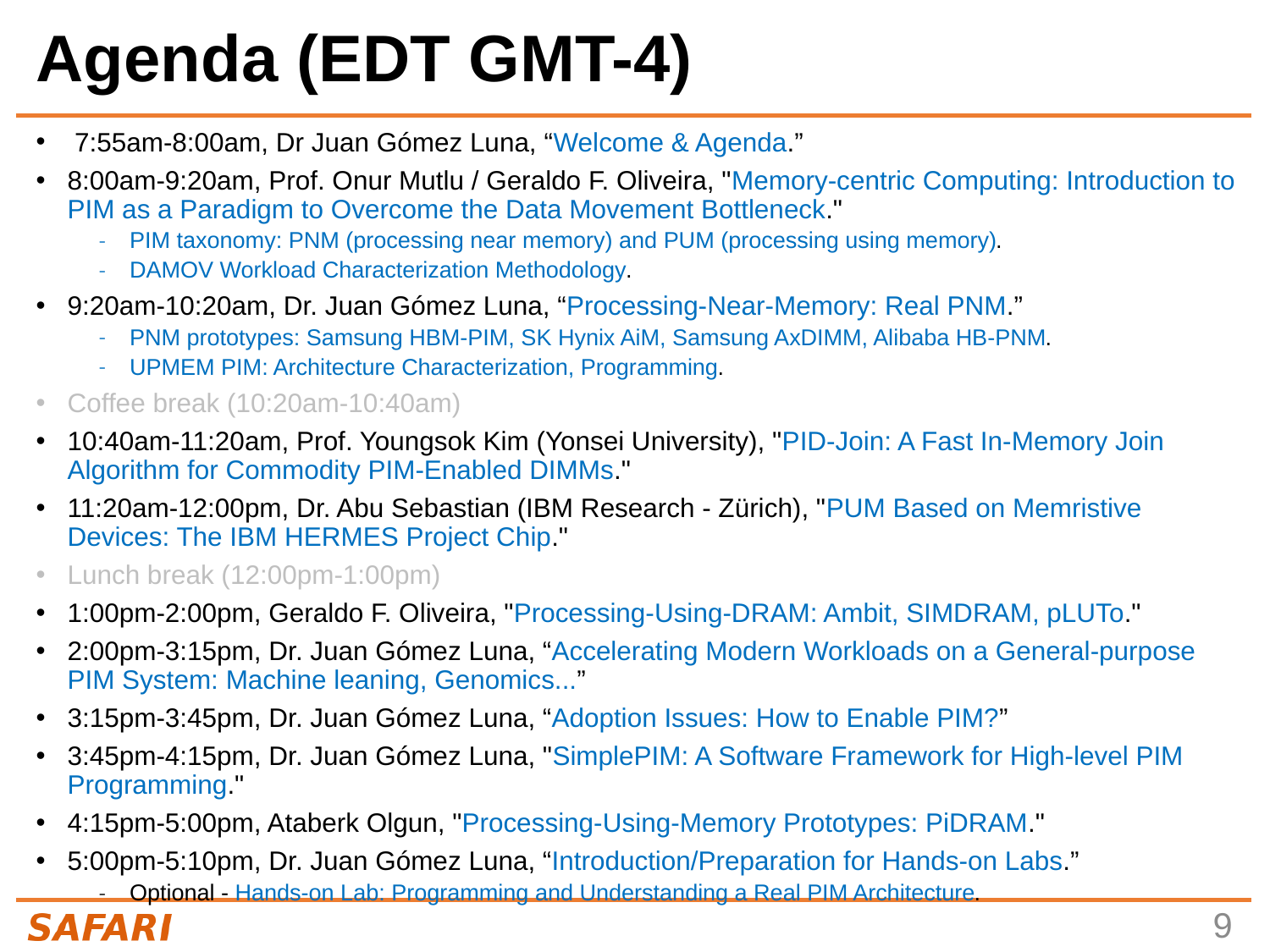

# Agenda (EDT GMT-4)
 7:55am-8:00am, Dr Juan Gómez Luna, “Welcome & Agenda.”
8:00am-9:20am, Prof. Onur Mutlu / Geraldo F. Oliveira, "Memory-centric Computing: Introduction to PIM as a Paradigm to Overcome the Data Movement Bottleneck."
PIM taxonomy: PNM (processing near memory) and PUM (processing using memory).
DAMOV Workload Characterization Methodology.
9:20am-10:20am, Dr. Juan Gómez Luna, “Processing-Near-Memory: Real PNM.”
PNM prototypes: Samsung HBM-PIM, SK Hynix AiM, Samsung AxDIMM, Alibaba HB-PNM.
UPMEM PIM: Architecture Characterization, Programming.
Coffee break (10:20am-10:40am)
10:40am-11:20am, Prof. Youngsok Kim (Yonsei University), "PID-Join: A Fast In-Memory Join Algorithm for Commodity PIM-Enabled DIMMs."
11:20am-12:00pm, Dr. Abu Sebastian (IBM Research - Zürich), "PUM Based on Memristive Devices: The IBM HERMES Project Chip."
Lunch break (12:00pm-1:00pm)
1:00pm-2:00pm, Geraldo F. Oliveira, "Processing-Using-DRAM: Ambit, SIMDRAM, pLUTo."
2:00pm-3:15pm, Dr. Juan Gómez Luna, “Accelerating Modern Workloads on a General-purpose PIM System: Machine leaning, Genomics...”
3:15pm-3:45pm, Dr. Juan Gómez Luna, “Adoption Issues: How to Enable PIM?”
3:45pm-4:15pm, Dr. Juan Gómez Luna, "SimplePIM: A Software Framework for High-level PIM Programming."
4:15pm-5:00pm, Ataberk Olgun, "Processing-Using-Memory Prototypes: PiDRAM."
5:00pm-5:10pm, Dr. Juan Gómez Luna, “Introduction/Preparation for Hands-on Labs.”
Optional - Hands-on Lab: Programming and Understanding a Real PIM Architecture.